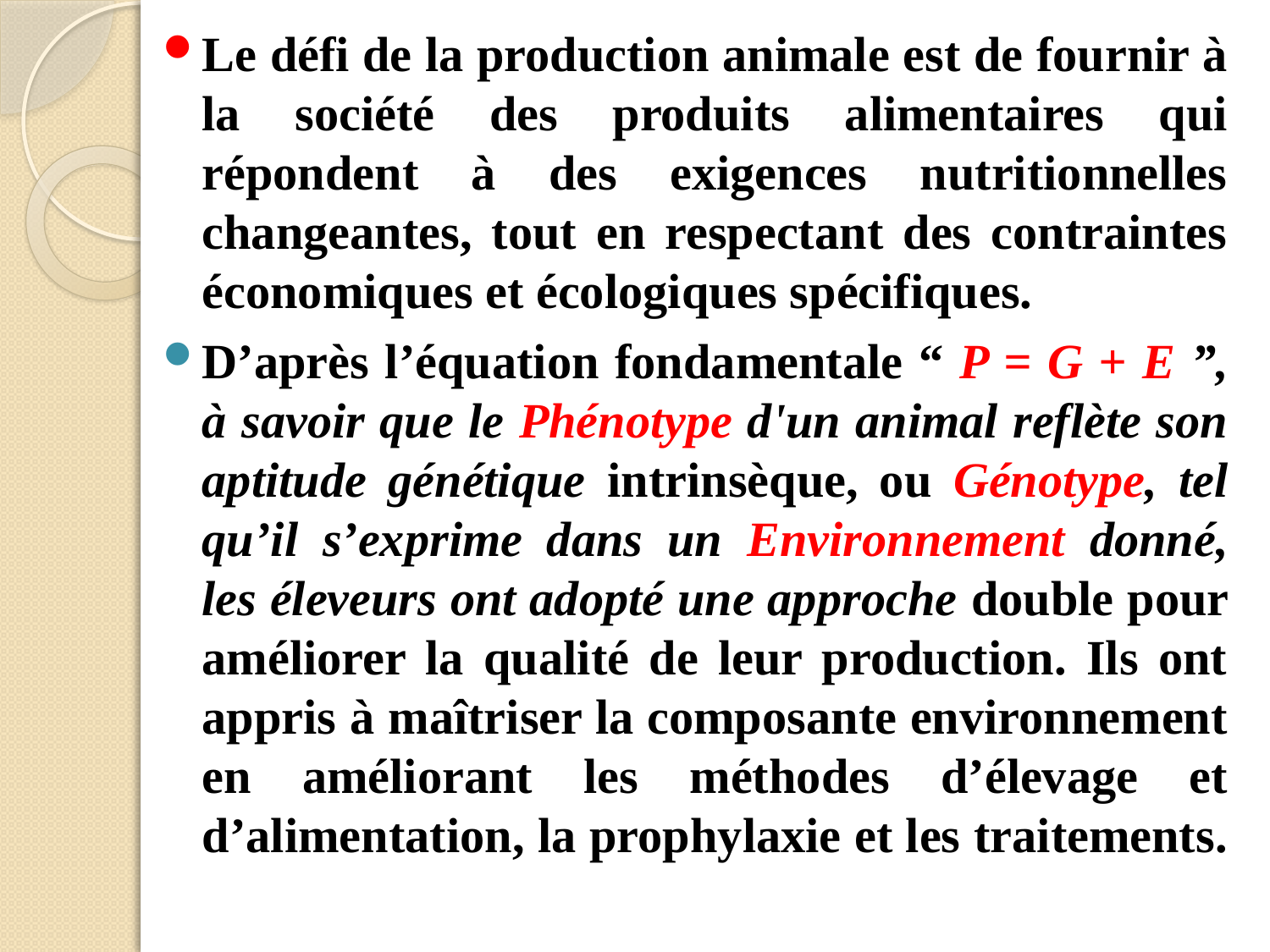

Le défi de la production animale est de fournir à la société des produits alimentaires qui répondent à des exigences nutritionnelles changeantes, tout en respectant des contraintes économiques et écologiques spécifiques.
D’après l’équation fondamentale “ P = G + E ”, à savoir que le Phénotype d'un animal reflète son aptitude génétique intrinsèque, ou Génotype, tel qu’il s’exprime dans un Environnement donné, les éleveurs ont adopté une approche double pour améliorer la qualité de leur production. Ils ont appris à maîtriser la composante environnement en améliorant les méthodes d’élevage et d’alimentation, la prophylaxie et les traitements.